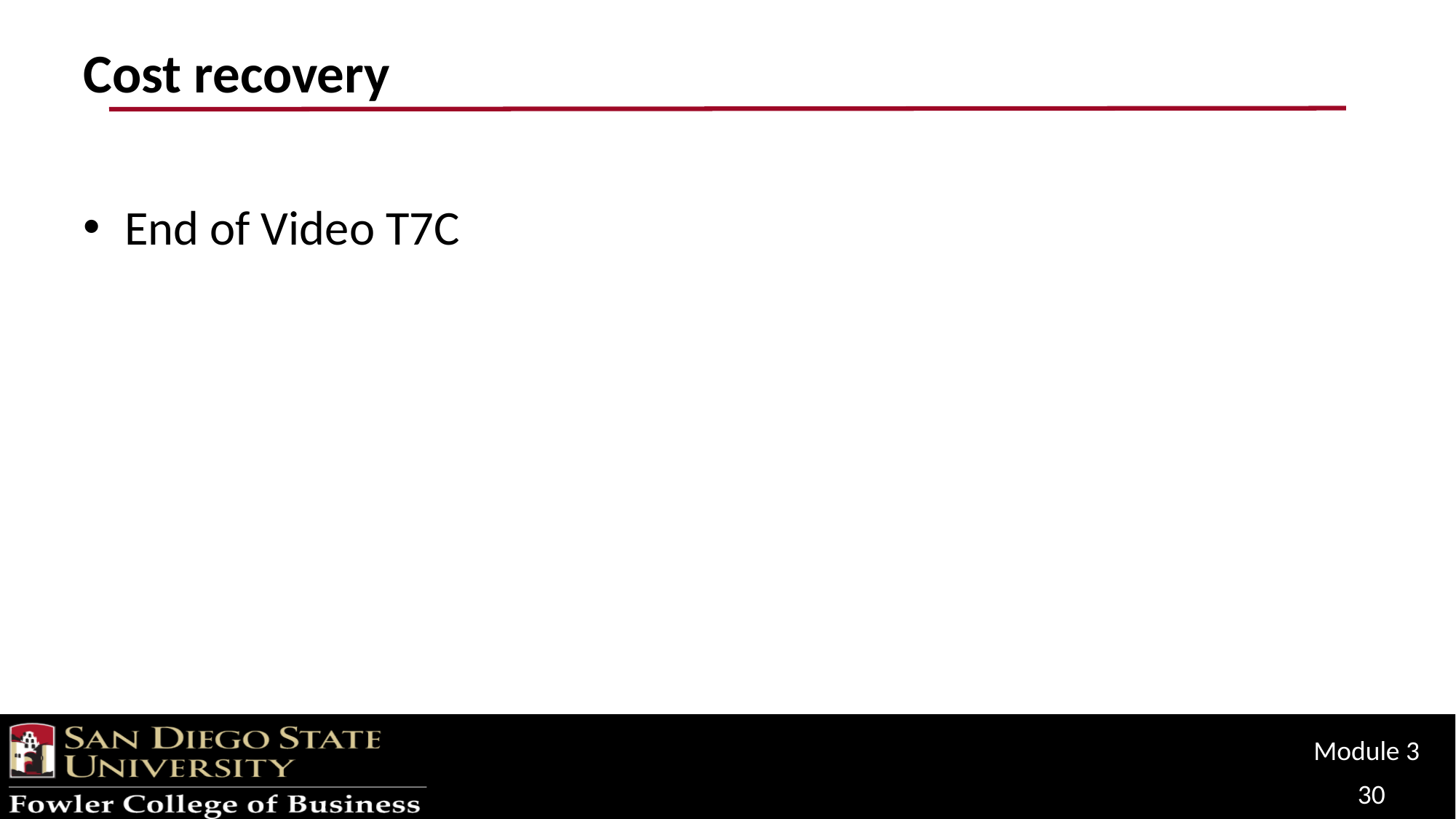

# Cost recovery
End of Video T7C

Module 3
30